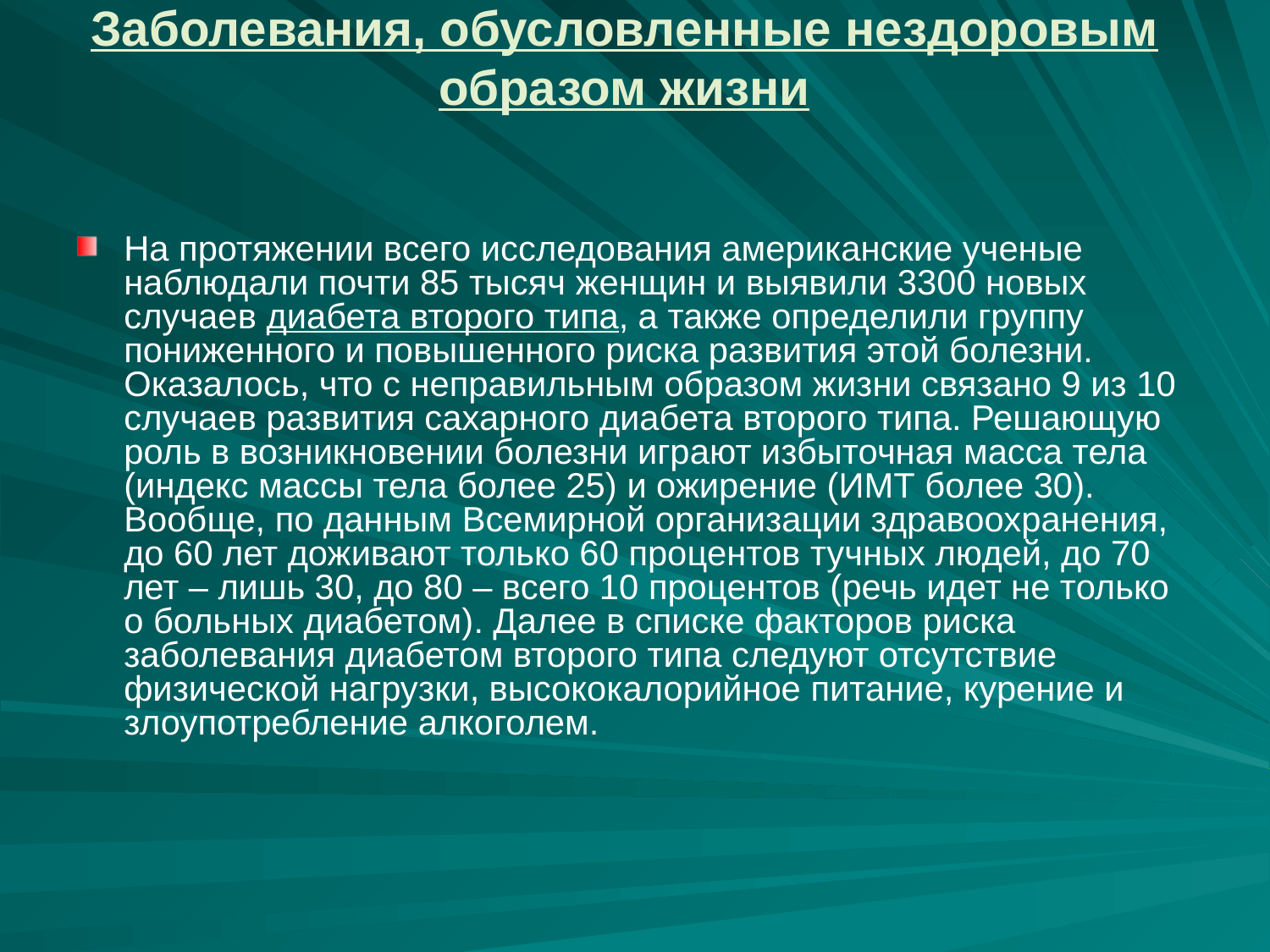

# Заболевания, обусловленные нездоровым образом жизни

На протяжении всего исследования американские ученые наблюдали почти 85 тысяч женщин и выявили 3300 новых случаев диабета второго типа, а также определили группу пониженного и повышенного риска развития этой болезни. Оказалось, что с неправильным образом жизни связано 9 из 10 случаев развития сахарного диабета второго типа. Решающую роль в возникновении болезни играют избыточная масса тела (индекс массы тела более 25) и ожирение (ИМТ более 30). Вообще, по данным Всемирной организации здравоохранения, до 60 лет доживают только 60 процентов тучных людей, до 70 лет – лишь 30, до 80 – всего 10 процентов (речь идет не только о больных диабетом). Далее в списке факторов риска заболевания диабетом второго типа следуют отсутствие физической нагрузки, высококалорийное питание, курение и злоупотребление алкоголем.